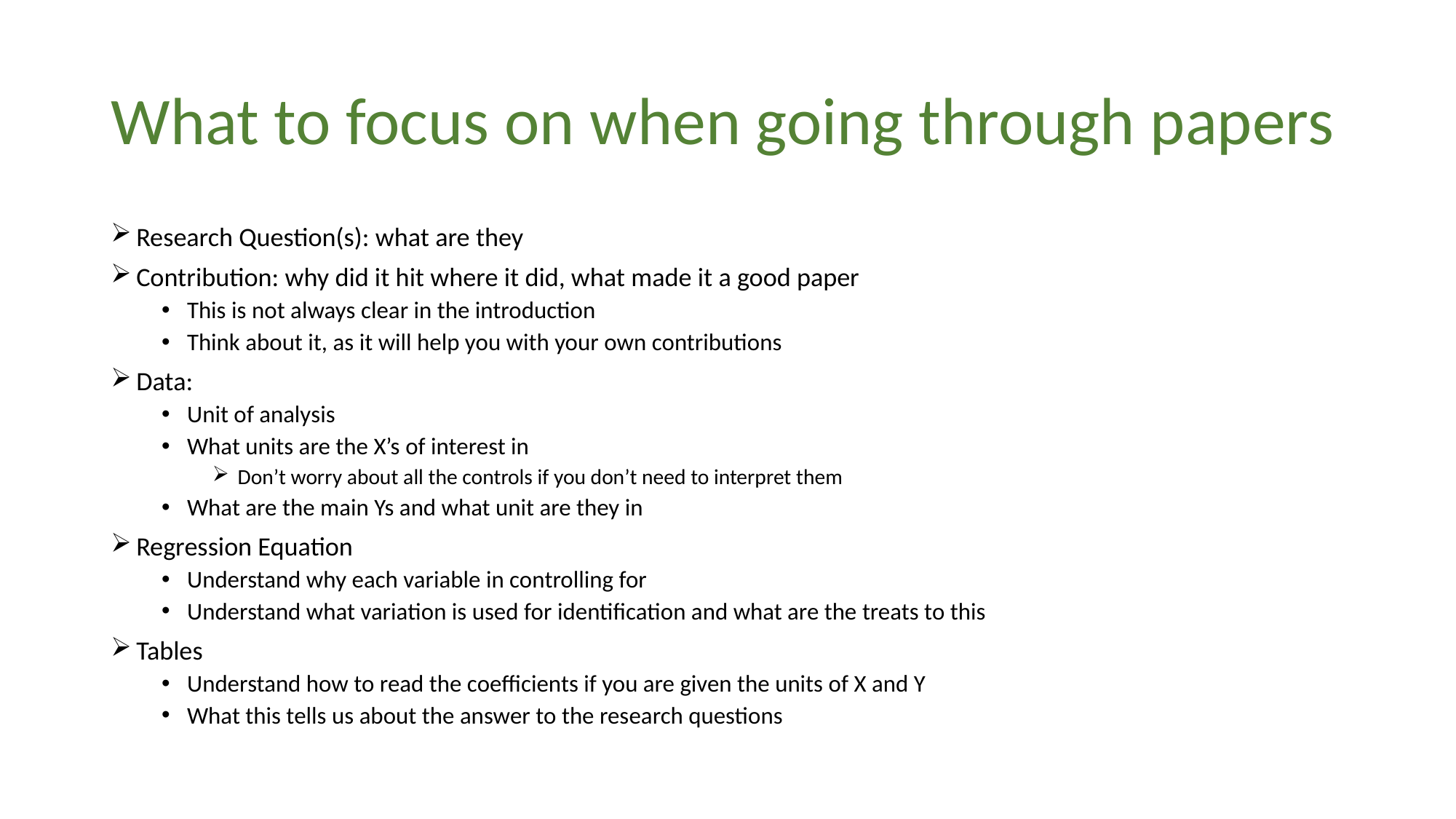

# What to focus on when going through papers
Research Question(s): what are they
Contribution: why did it hit where it did, what made it a good paper
This is not always clear in the introduction
Think about it, as it will help you with your own contributions
Data:
Unit of analysis
What units are the X’s of interest in
Don’t worry about all the controls if you don’t need to interpret them
What are the main Ys and what unit are they in
Regression Equation
Understand why each variable in controlling for
Understand what variation is used for identification and what are the treats to this
Tables
Understand how to read the coefficients if you are given the units of X and Y
What this tells us about the answer to the research questions